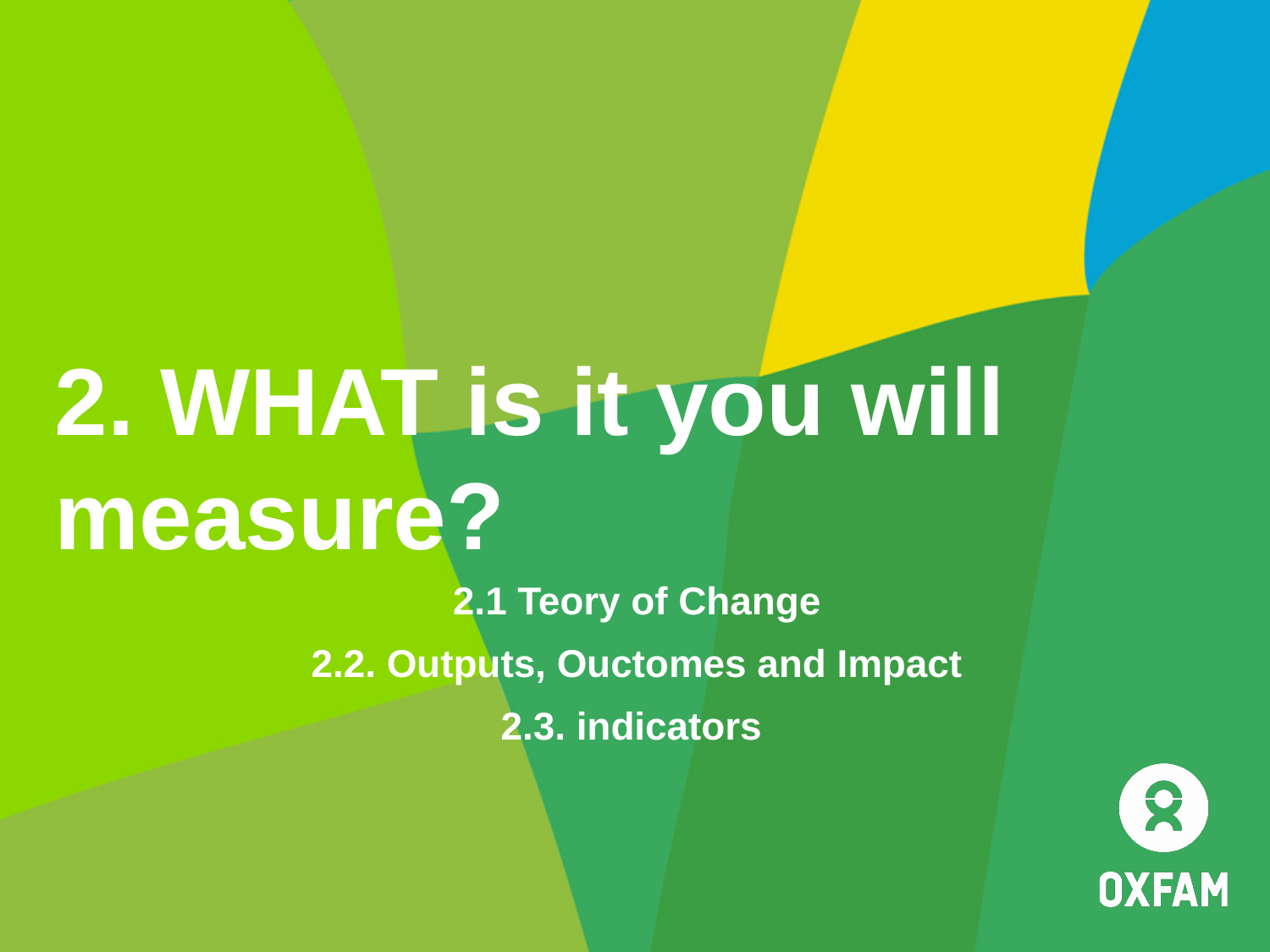

# 2. WHAT is it you will measure?
2.1 Teory of Change
2.2. Outputs, Ouctomes and Impact
2.3. indicators